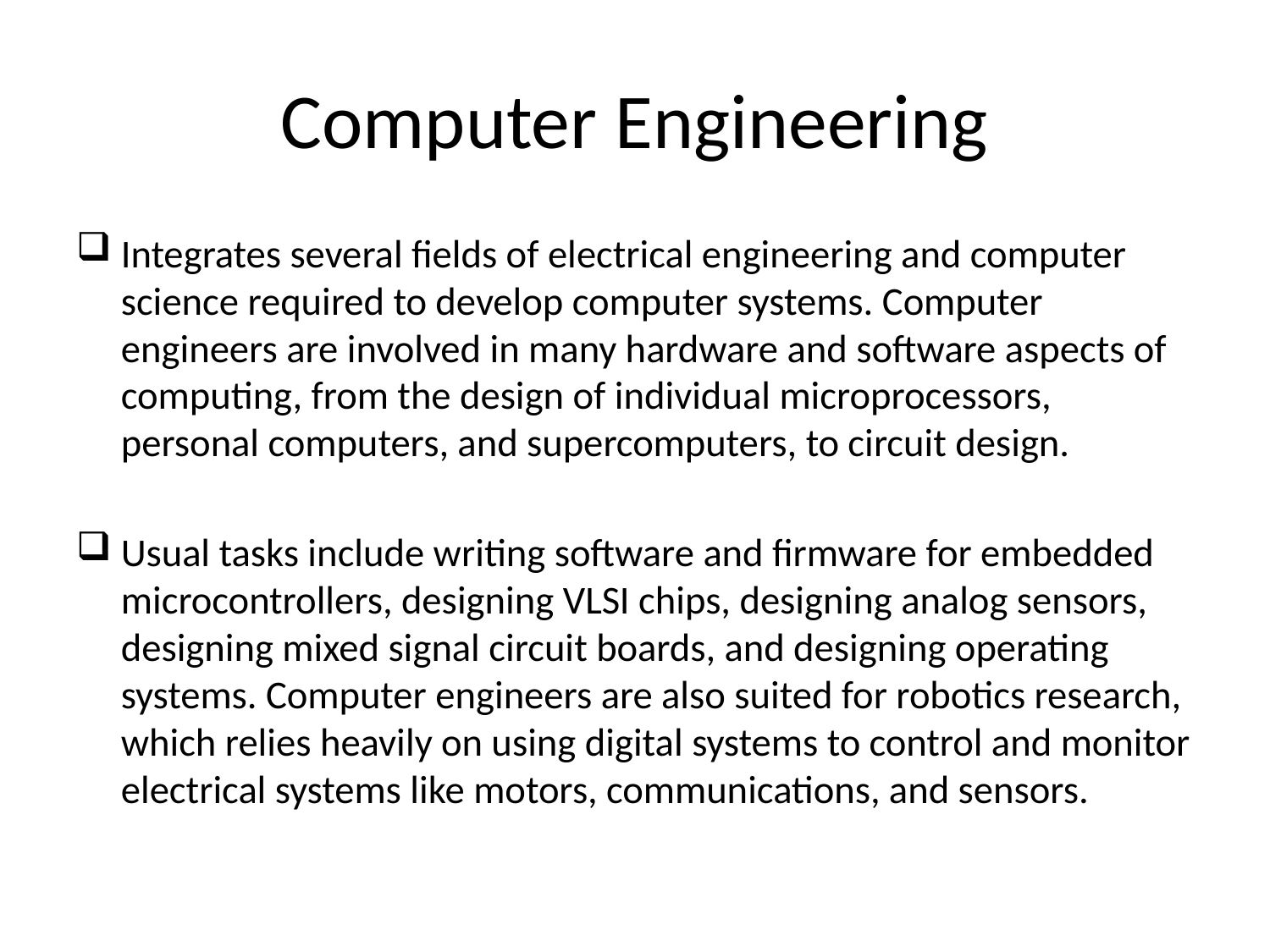

# Computer Engineering
Integrates several fields of electrical engineering and computer science required to develop computer systems. Computer engineers are involved in many hardware and software aspects of computing, from the design of individual microprocessors, personal computers, and supercomputers, to circuit design.

Usual tasks include writing software and firmware for embedded microcontrollers, designing VLSI chips, designing analog sensors, designing mixed signal circuit boards, and designing operating systems. Computer engineers are also suited for robotics research, which relies heavily on using digital systems to control and monitor electrical systems like motors, communications, and sensors.